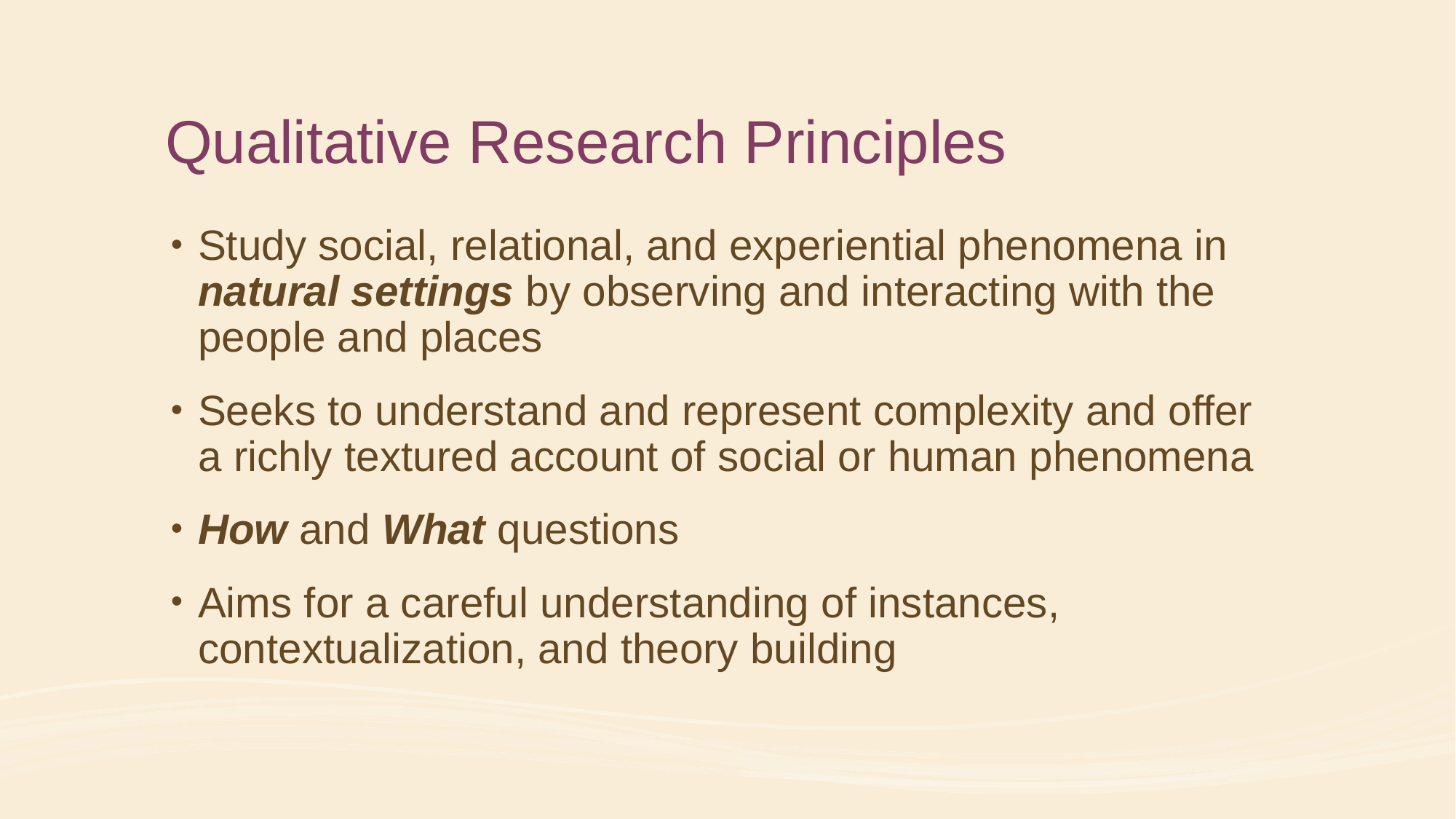

# Qualitative Research Principles
Study social, relational, and experiential phenomena in natural settings by observing and interacting with the people and places
Seeks to understand and represent complexity and offer a richly textured account of social or human phenomena
How and What questions
Aims for a careful understanding of instances, contextualization, and theory building